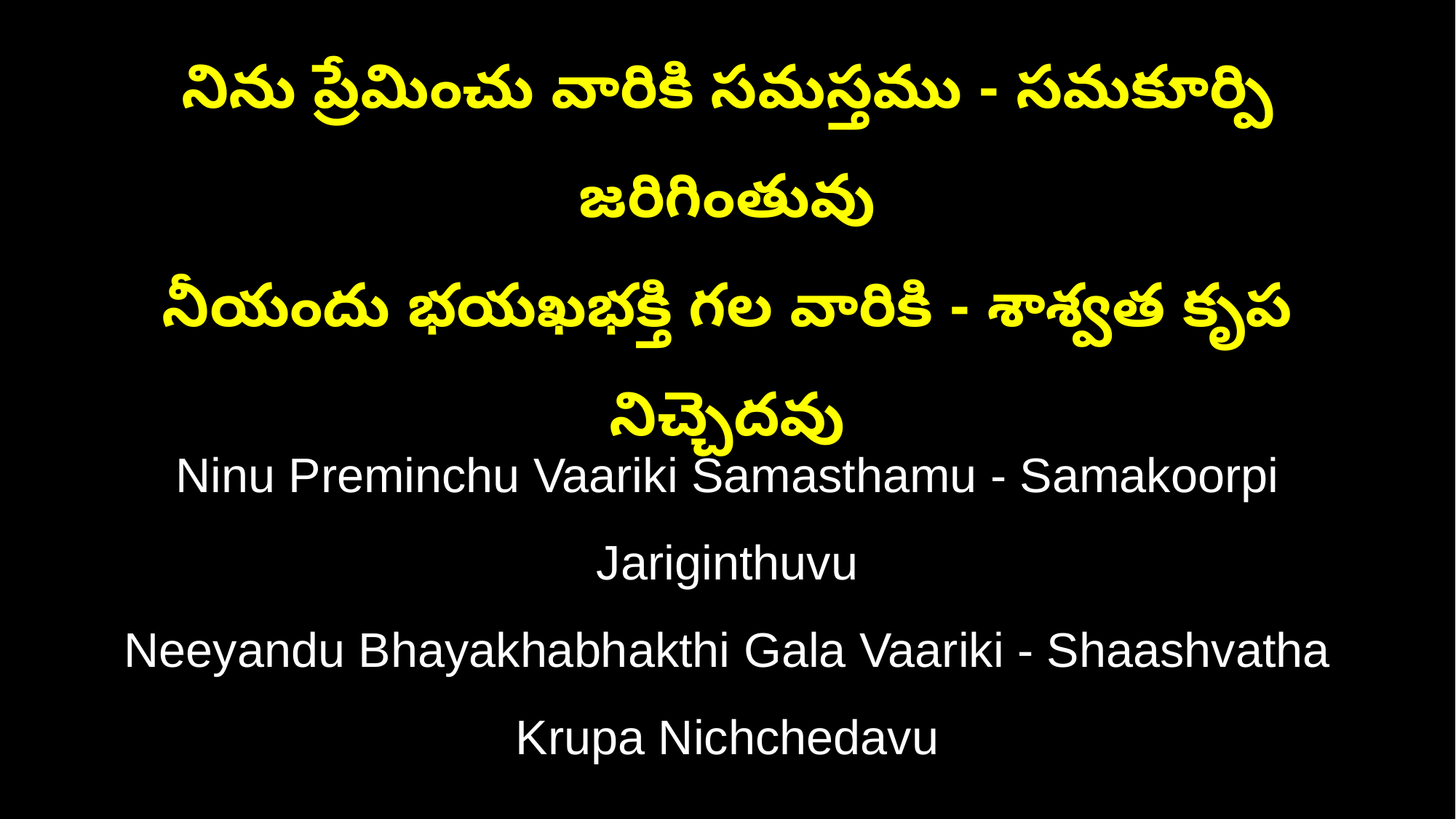

నిను ప్రేమించు వారికి సమస్తము - సమకూర్పి జరిగింతువు
నీయందు భయఖభక్తి గల వారికి - శాశ్వత కృప నిచ్చెదవు
Ninu Preminchu Vaariki Samasthamu - Samakoorpi Jariginthuvu
Neeyandu Bhayakhabhakthi Gala Vaariki - Shaashvatha Krupa Nichchedavu